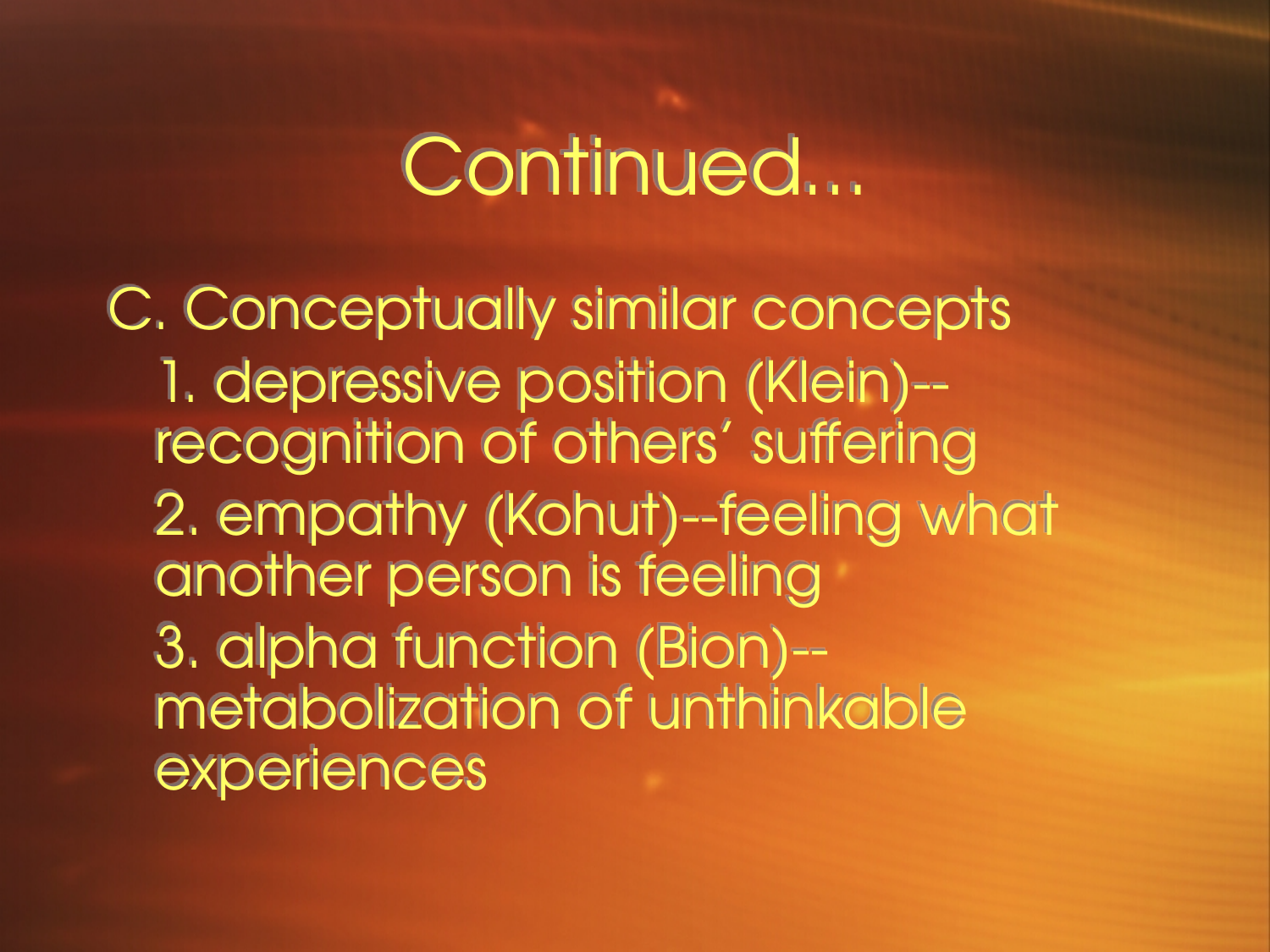

# Continued…
C. Conceptually similar concepts
	1. depressive position (Klein)-- recognition of others’ suffering
	2. empathy (Kohut)--feeling what another person is feeling
	3. alpha function (Bion)-- metabolization of unthinkable experiences